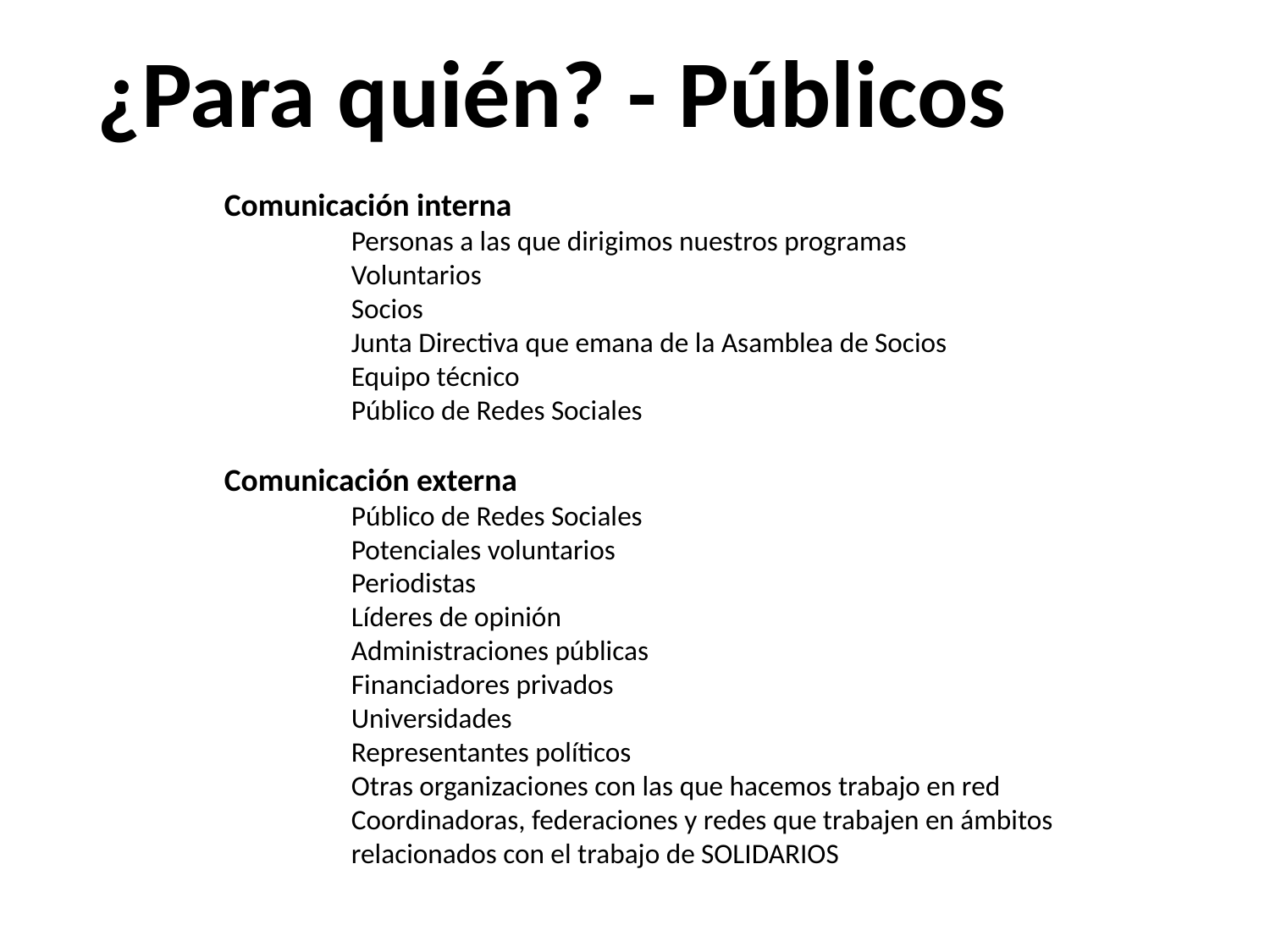

¿Para quién? - Públicos

	Comunicación interna
		Personas a las que dirigimos nuestros programas
		Voluntarios
		Socios
		Junta Directiva que emana de la Asamblea de Socios
		Equipo técnico
		Público de Redes Sociales

	Comunicación externa
		Público de Redes Sociales
		Potenciales voluntarios
		Periodistas
		Líderes de opinión
		Administraciones públicas
		Financiadores privados
		Universidades
		Representantes políticos
		Otras organizaciones con las que hacemos trabajo en red
		Coordinadoras, federaciones y redes que trabajen en ámbitos 			relacionados con el trabajo de SOLIDARIOS